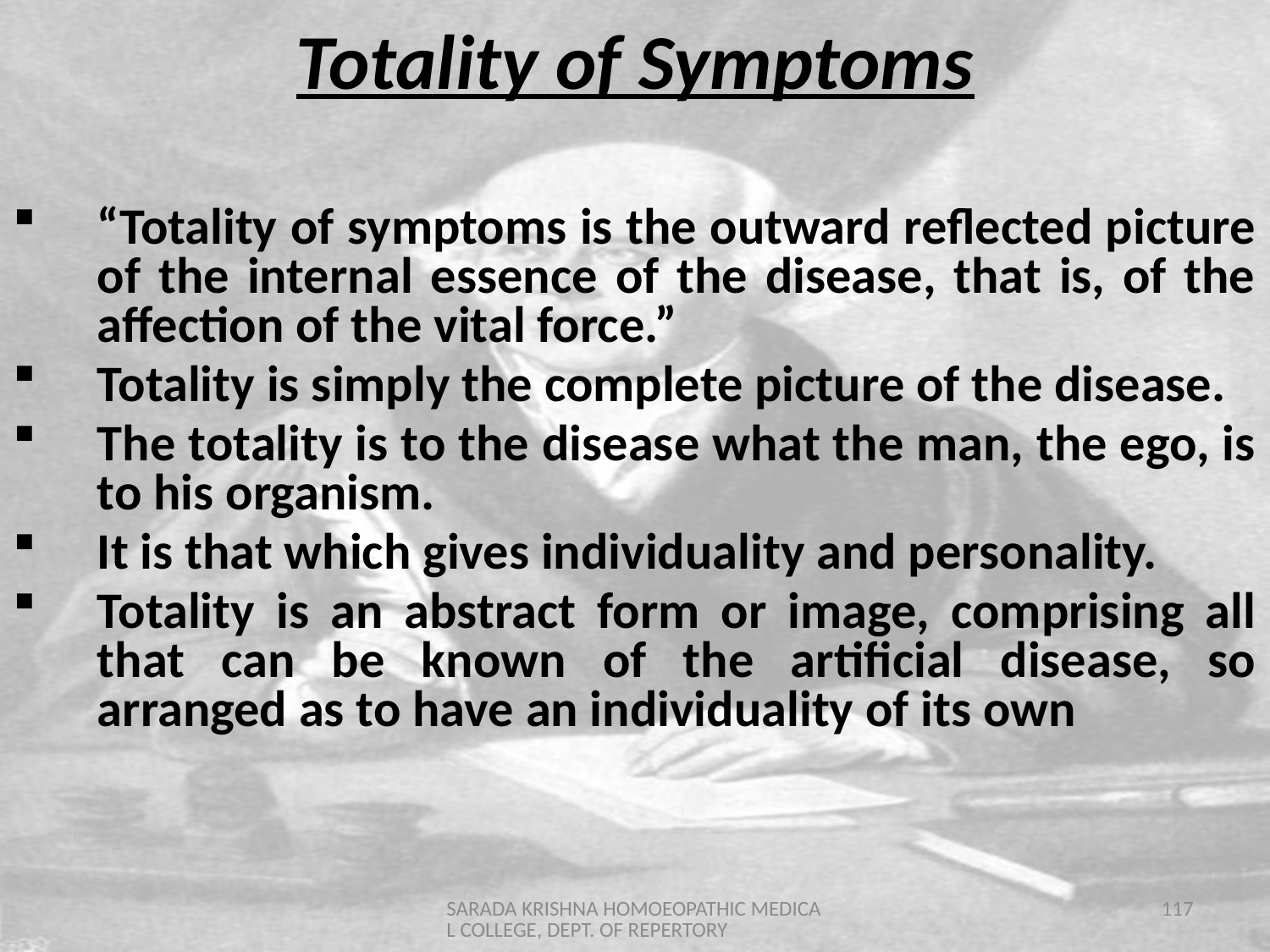

Totality of Symptoms

“Totality of symptoms is the outward reflected picture of the internal essence of the disease, that is, of the affection of the vital force.”
Totality is simply the complete picture of the disease.
The totality is to the disease what the man, the ego, is to his organism.
It is that which gives individuality and personality.
Totality is an abstract form or image, comprising all that can be known of the artificial disease, so arranged as to have an individuality of its own
SARADA KRISHNA HOMOEOPATHIC MEDICAL COLLEGE, DEPT. OF REPERTORY
117